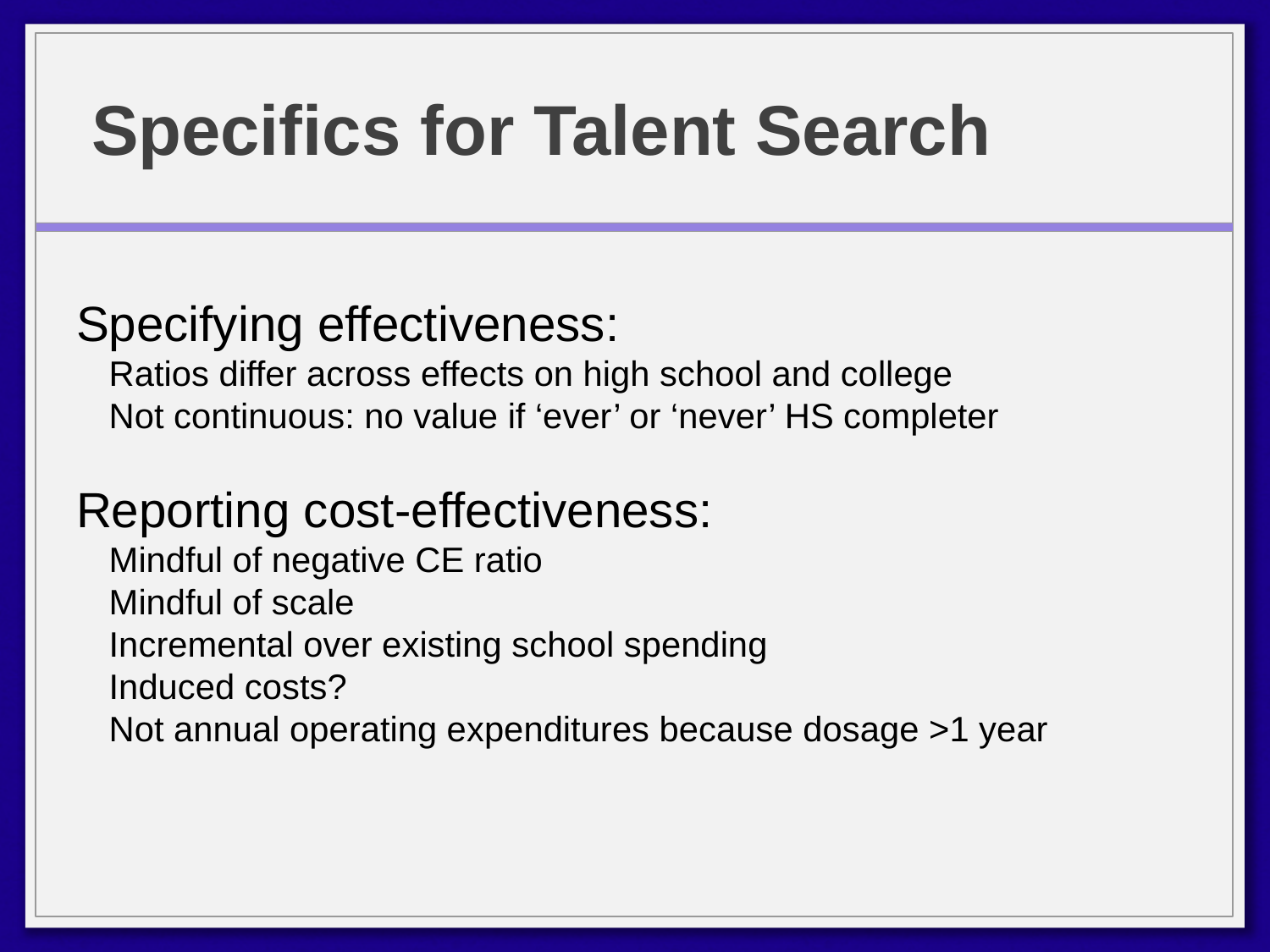

# Specifics for Talent Search
Specifying effectiveness:
Ratios differ across effects on high school and college
Not continuous: no value if ‘ever’ or ‘never’ HS completer

Reporting cost-effectiveness:
Mindful of negative CE ratio
Mindful of scale
Incremental over existing school spending
Induced costs?
Not annual operating expenditures because dosage >1 year